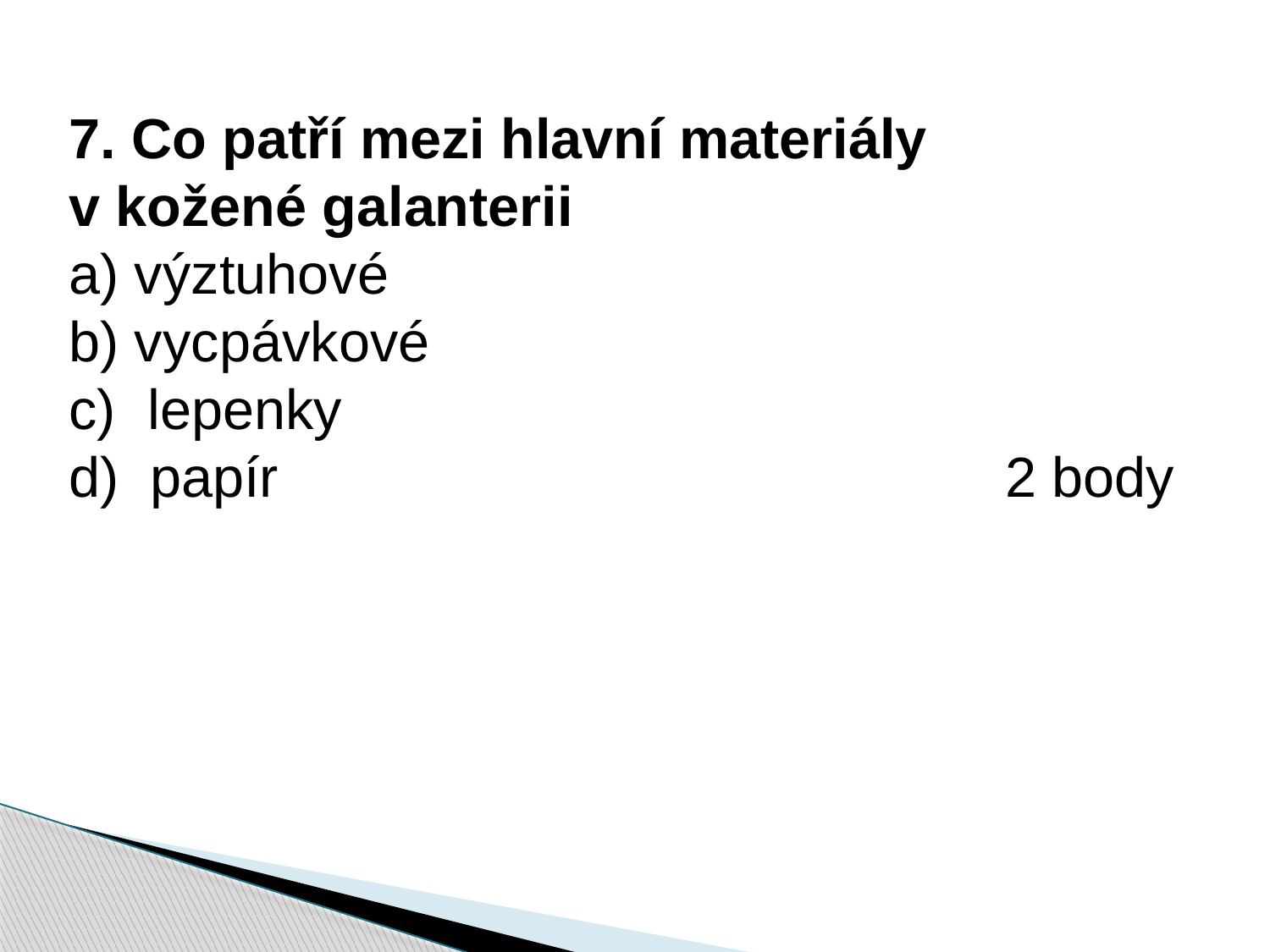

7. Co patří mezi hlavní materiály
v kožené galanterii
 výztuhové
 vycpávkové
  lepenky
  papír						2 body